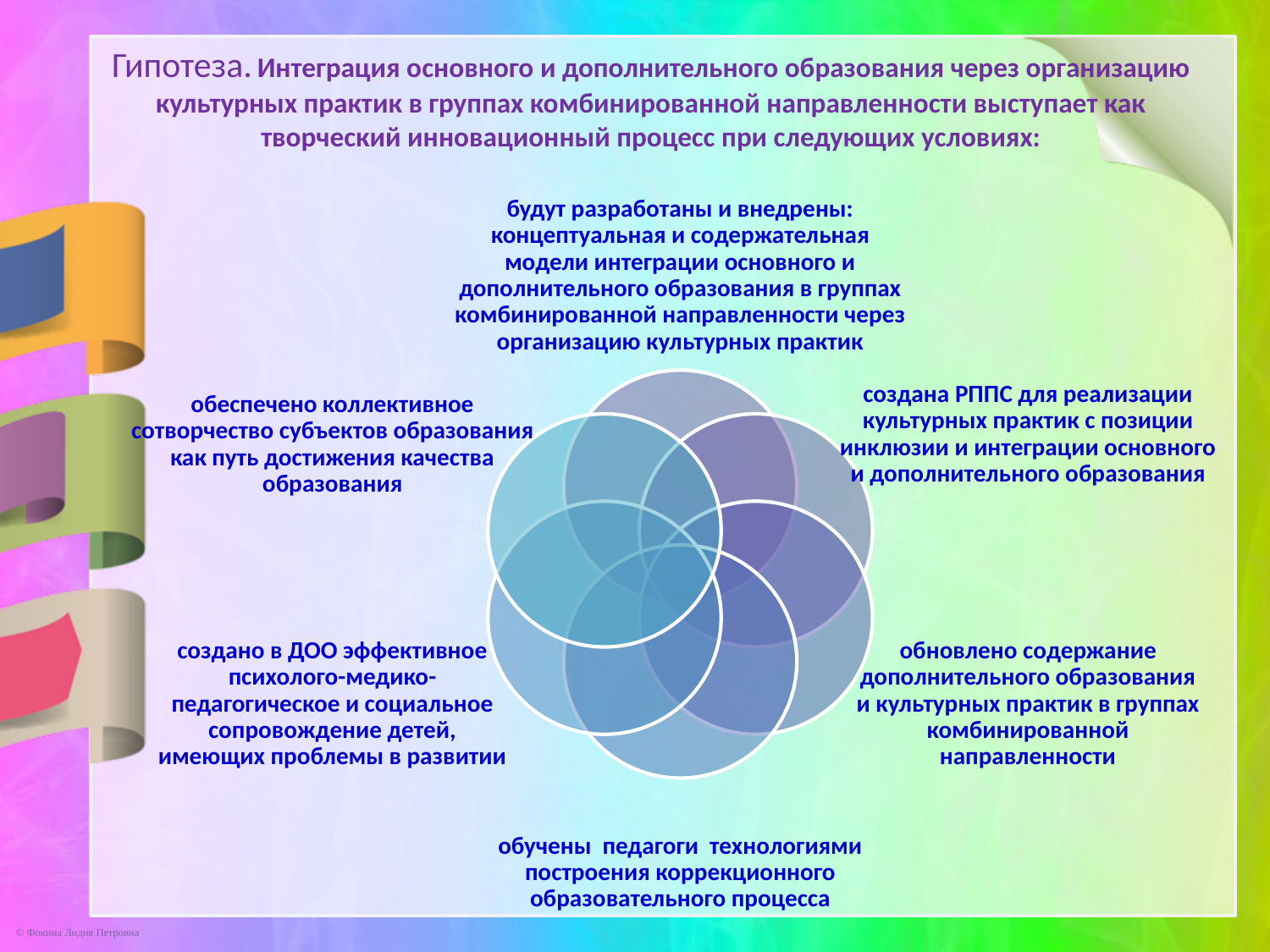

# Гипотеза. Интеграция основного и дополнительного образования через организацию культурных практик в группах комбинированной направленности выступает как творческий инновационный процесс при следующих условиях:
будут разработаны и внедрены: концептуальная и содержательная модели интеграции основного и дополнительного образования в группах комбинированной направленности через организацию культурных практик
создана РППС для реализации культурных практик с позиции инклюзии и интеграции основного и дополнительного образования
обновлено содержание дополнительного образования и культурных практик в группах комбинированной направленности
обучены  педагоги  технологиями построения коррекционного образовательного процесса
создано в ДОО эффективное психолого-медико-педагогическое и социальное сопровождение детей, имеющих проблемы в развитии
обеспечено коллективное сотворчество субъектов образования как путь достижения качества образования